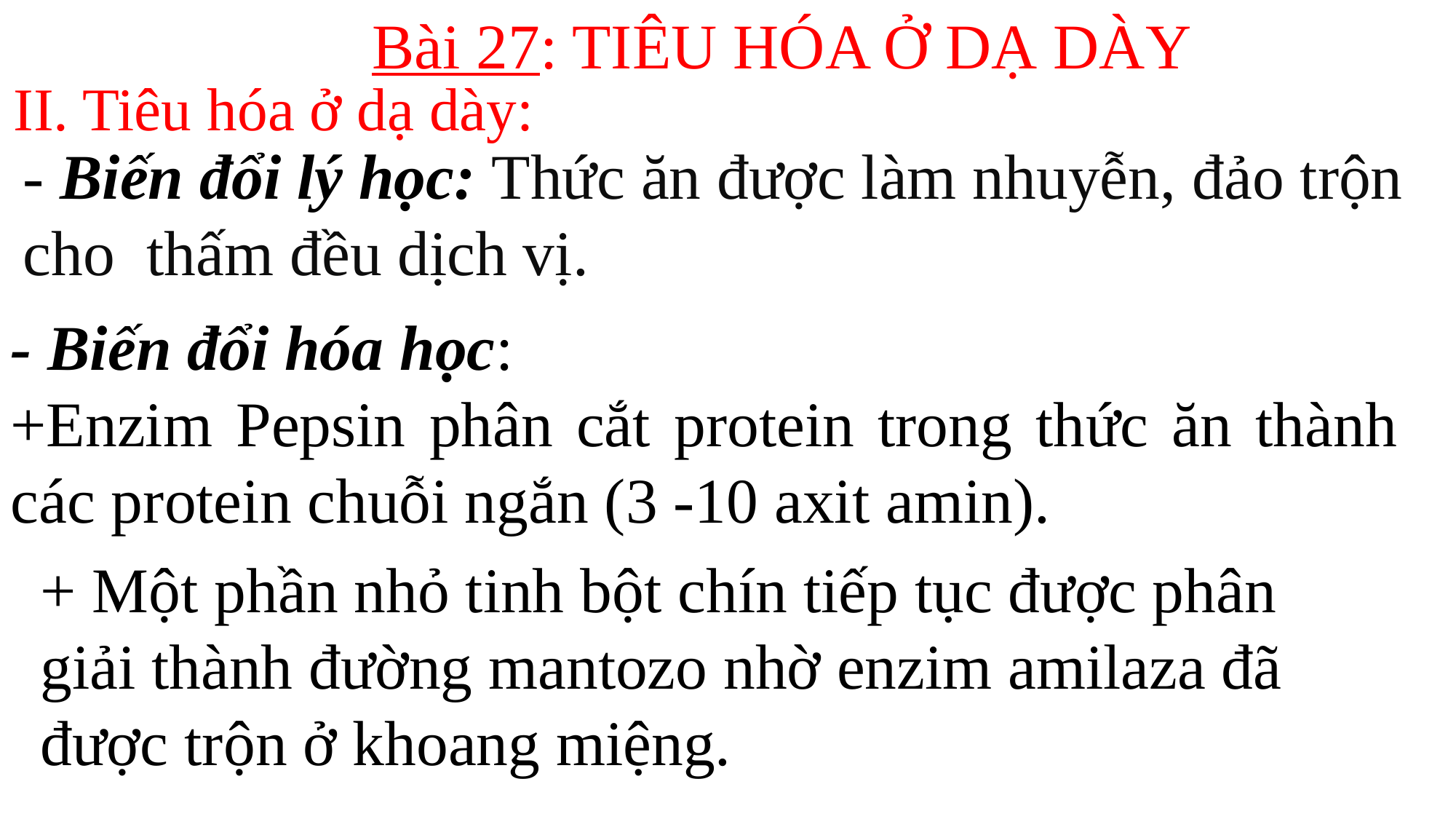

Bài 27: TIÊU HÓA Ở DẠ DÀY
II. Tiêu hóa ở dạ dày:
- Biến đổi lý học: Thức ăn được làm nhuyễn, đảo trộn cho  thấm đều dịch vị.
- Biến đổi hóa học:
+Enzim Pepsin phân cắt protein trong thức ăn thành các protein chuỗi ngắn (3 -10 axit amin).
+ Một phần nhỏ tinh bột chín tiếp tục được phân giải thành đường mantozo nhờ enzim amilaza đã được trộn ở khoang miệng.